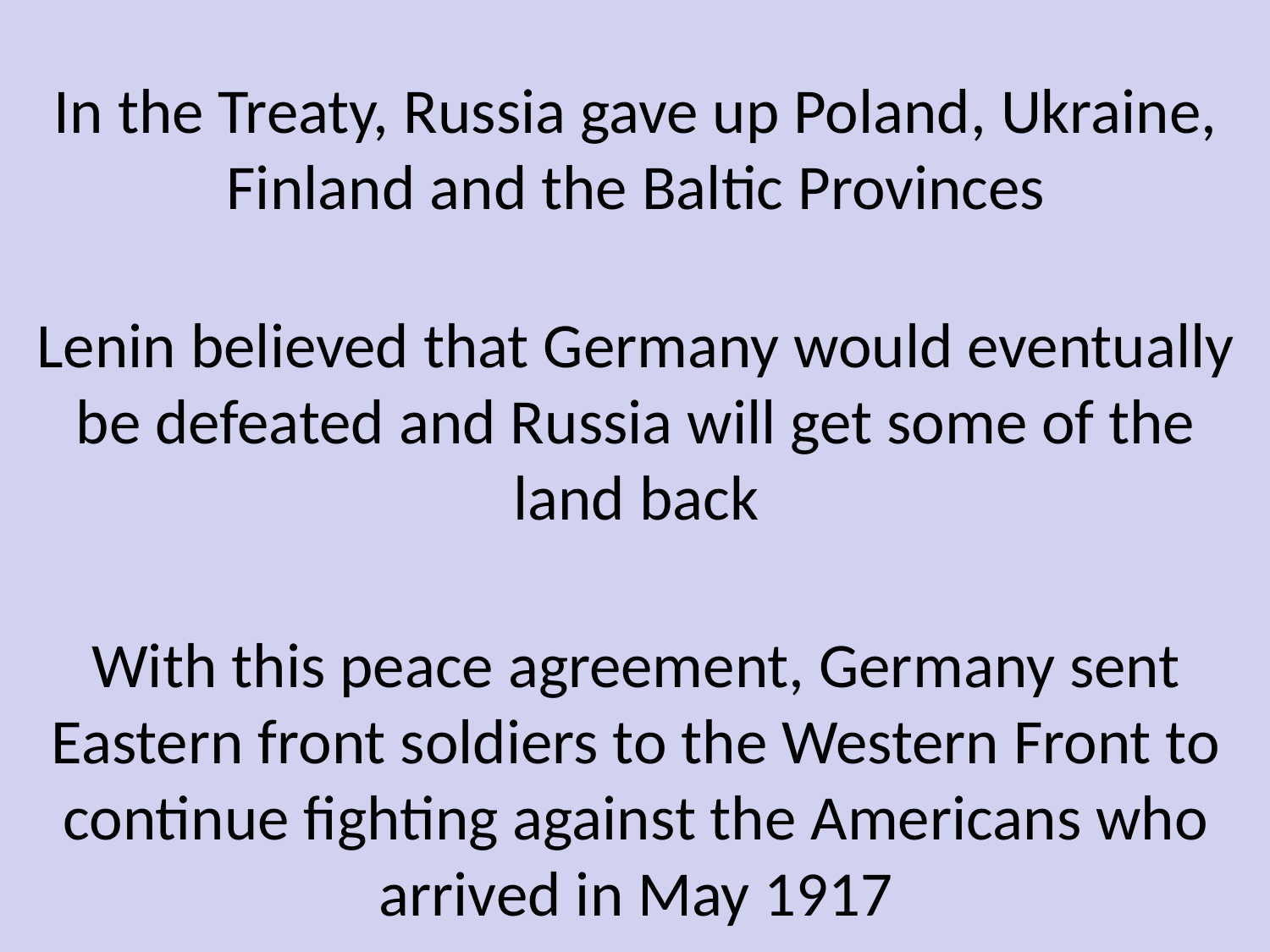

In the Treaty, Russia gave up Poland, Ukraine, Finland and the Baltic Provinces

Lenin believed that Germany would eventually be defeated and Russia will get some of the land back

With this peace agreement, Germany sent Eastern front soldiers to the Western Front to continue fighting against the Americans who arrived in May 1917